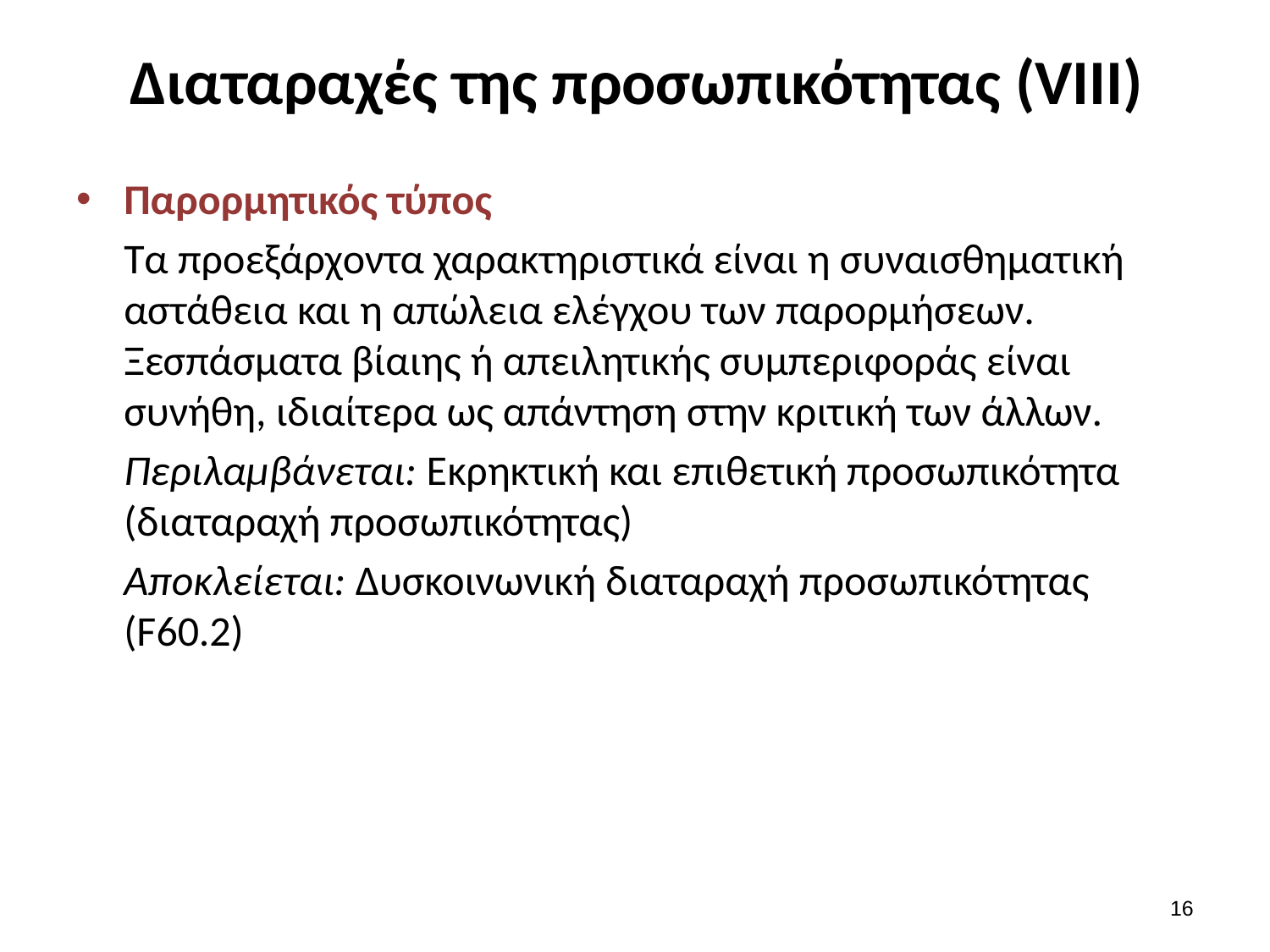

# Διαταραχές της προσωπικότητας (VIΙΙ)
Παρορμητικός τύπος
	Τα προεξάρχοντα χαρακτηριστικά είναι η συναισθηματική αστά­θεια και η απώλεια ελέγχου των παρορμήσεων. Ξεσπάσματα βίαιης ή απειλητικής συμπεριφοράς είναι συνήθη, ιδιαίτερα ως απάντηση στην κριτική των άλλων.
	Περιλαμβάνεται: Εκρηκτική και επιθετική προσωπικότητα (διαταραχή προσωπικότητας)
	Αποκλείεται: Δυσκοινωνική διαταραχή προσωπικότητας (F60.2)
16